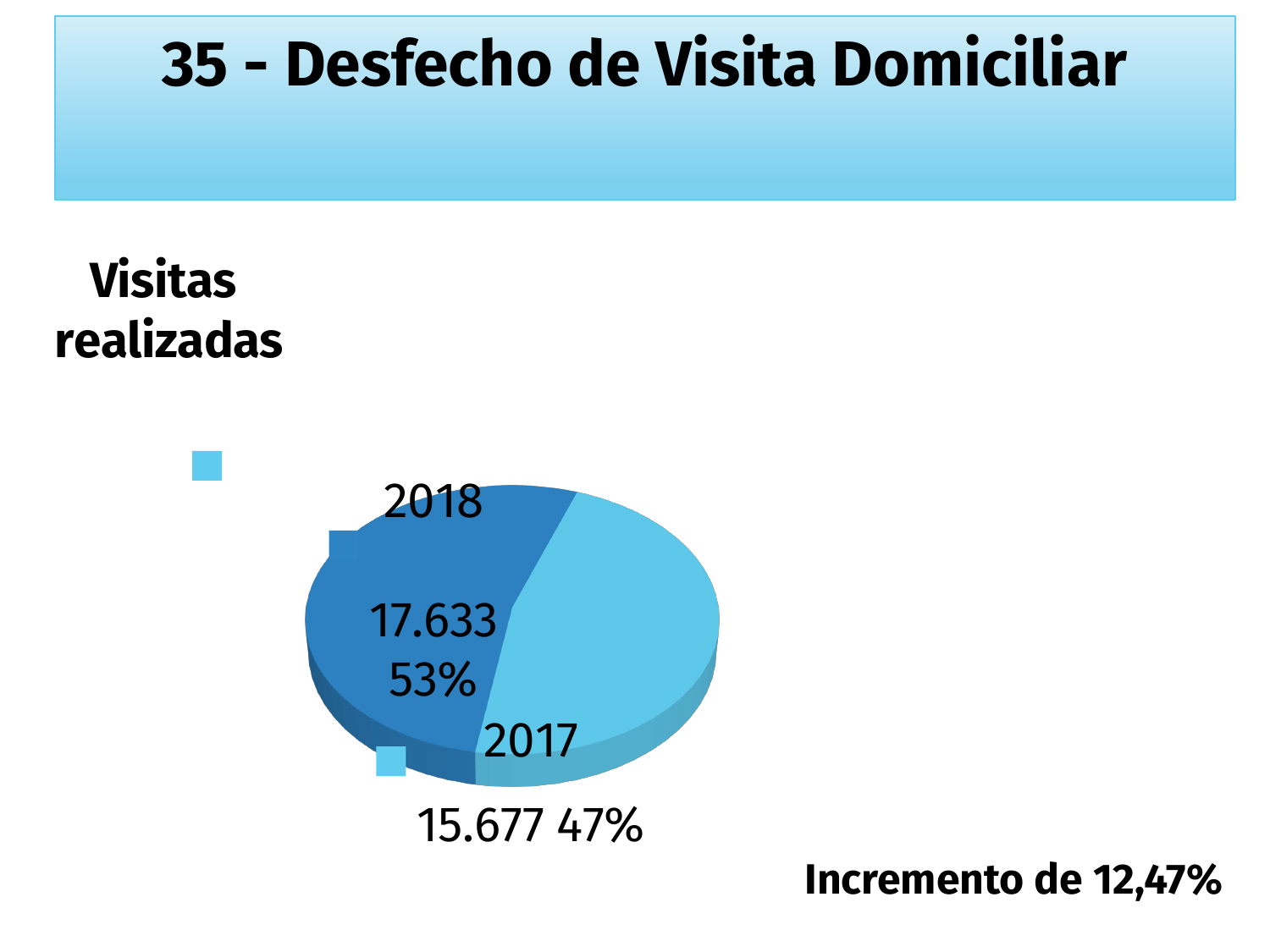

# 35 - Desfecho de Visita Domiciliar

[unsupported chart]

Incremento de 12,47%